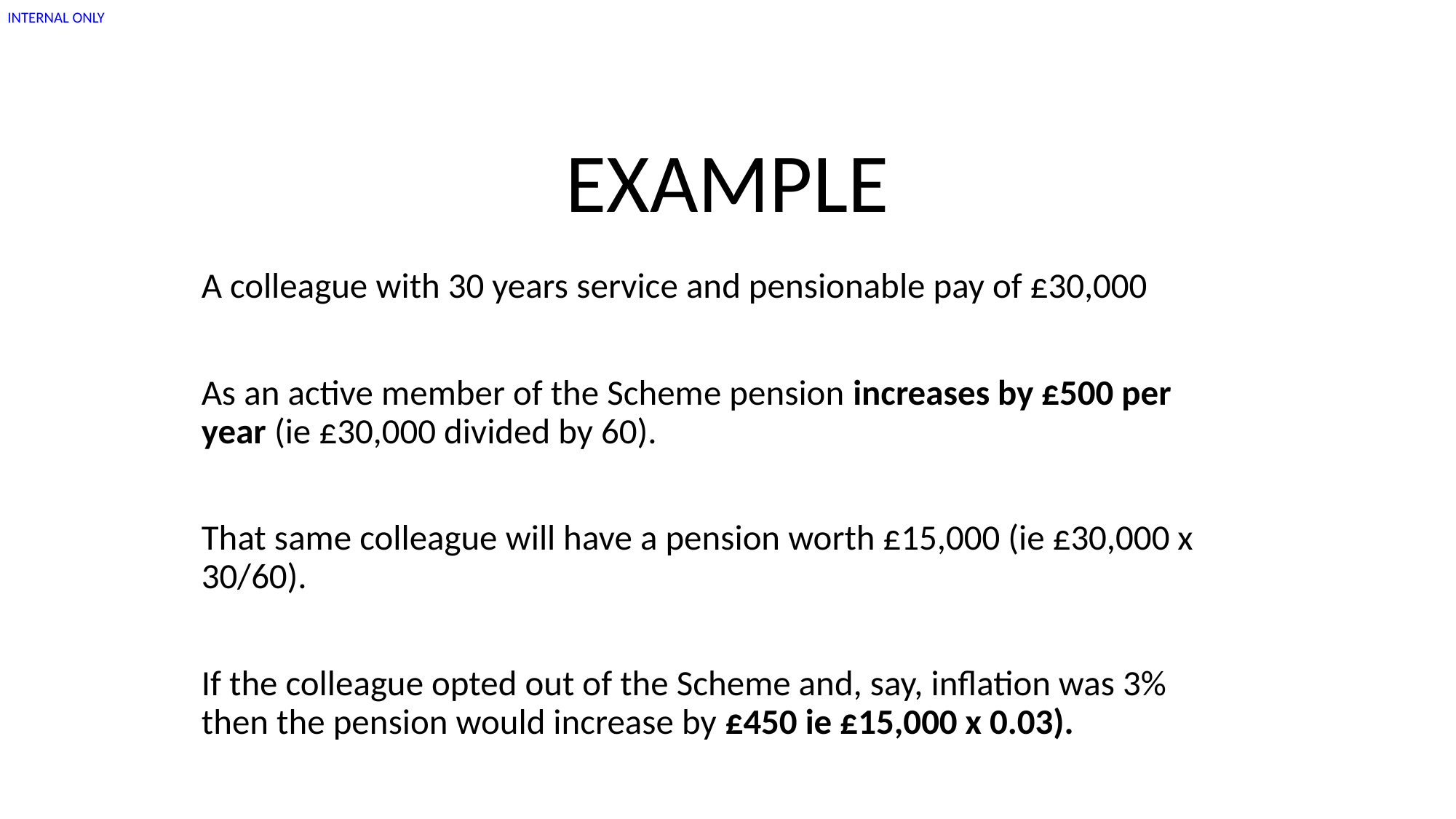

# EXAMPLE
A colleague with 30 years service and pensionable pay of £30,000

As an active member of the Scheme pension increases by £500 per year (ie £30,000 divided by 60).

That same colleague will have a pension worth £15,000 (ie £30,000 x 30/60).

If the colleague opted out of the Scheme and, say, inflation was 3% then the pension would increase by £450 ie £15,000 x 0.03).